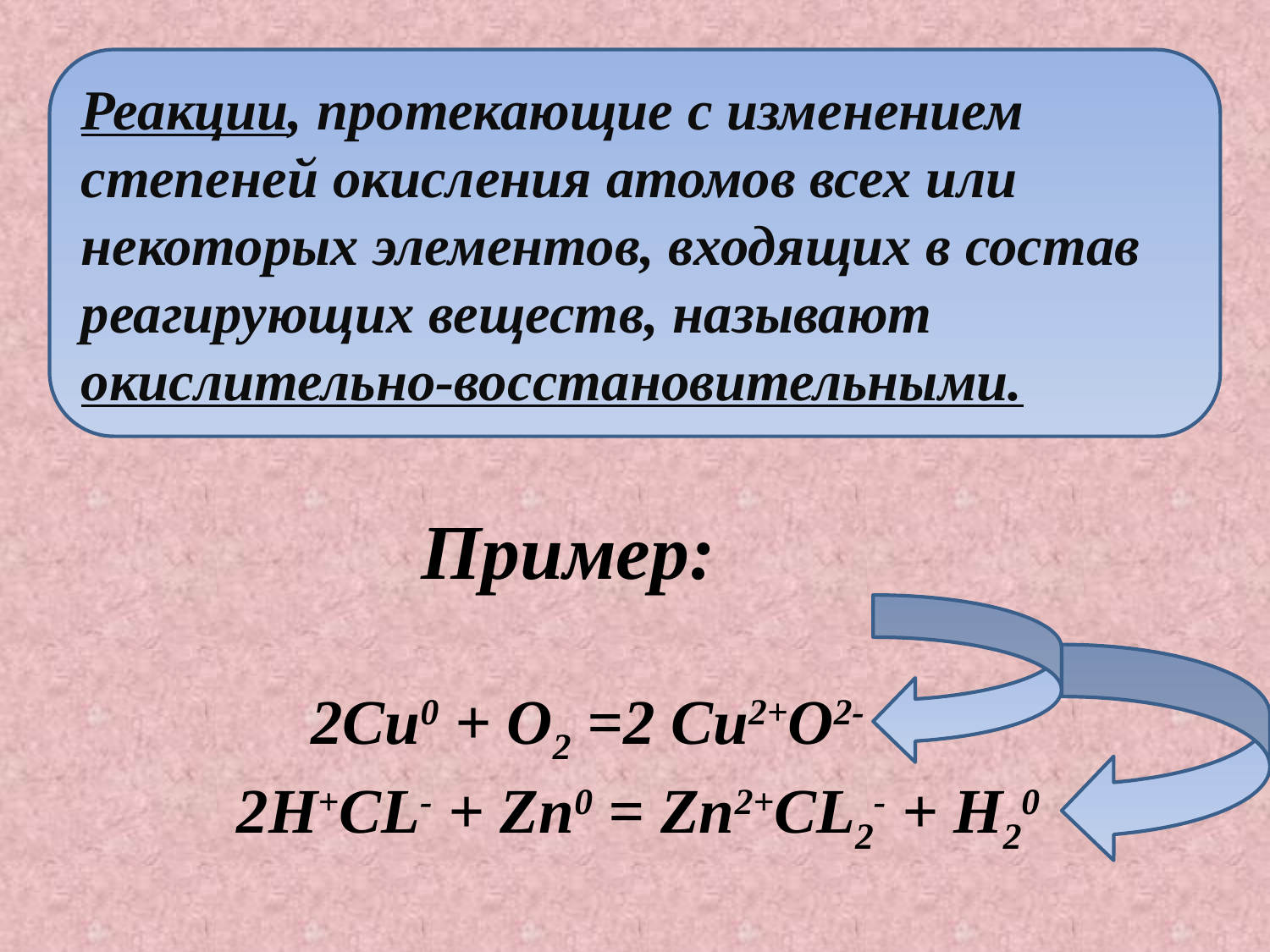

Реакции, протекающие с изменением степеней окисления атомов всех или некоторых элементов, входящих в состав реагирующих веществ, называют окислительно-восстановительными.
Пример:

2Cu0 + O2 =2 Cu2+O2-
2H+CL- + Zn0 = Zn2+CL2- + H20